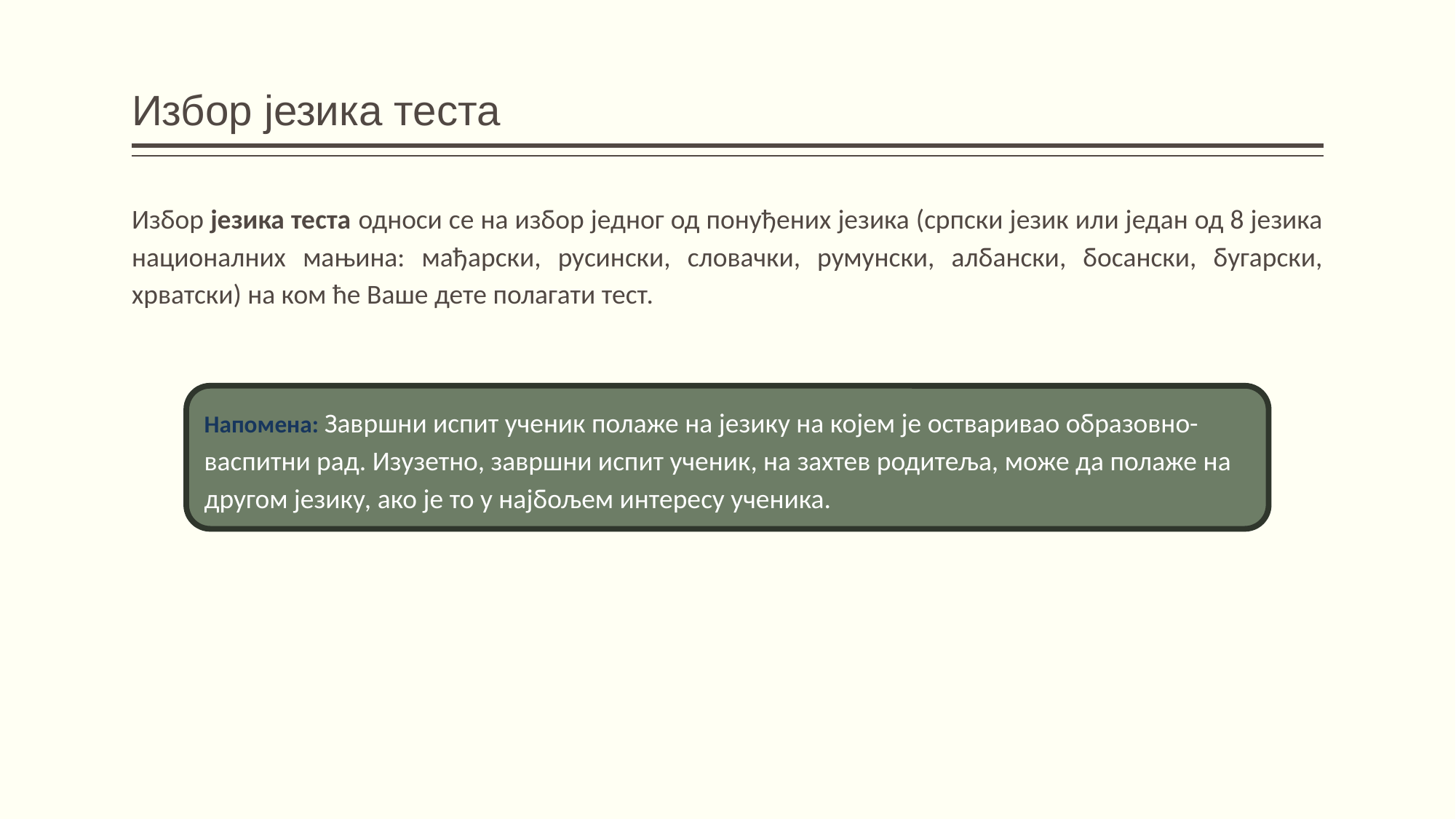

# Избор језика теста
Избор језика теста односи се на избор једног од понуђених језика (српски језик или један од 8 језика националних мањина: мађарски, русински, словачки, румунски, албански, босански, бугарски, хрватски) на ком ће Ваше дете полагати тест.
Напомена: Завршни испит ученик полаже на језику на којем је остваривао образовно-васпитни рад. Изузетно, завршни испит ученик, на захтев родитеља, може да полаже на другом језику, ако је то у најбољем интересу ученика.